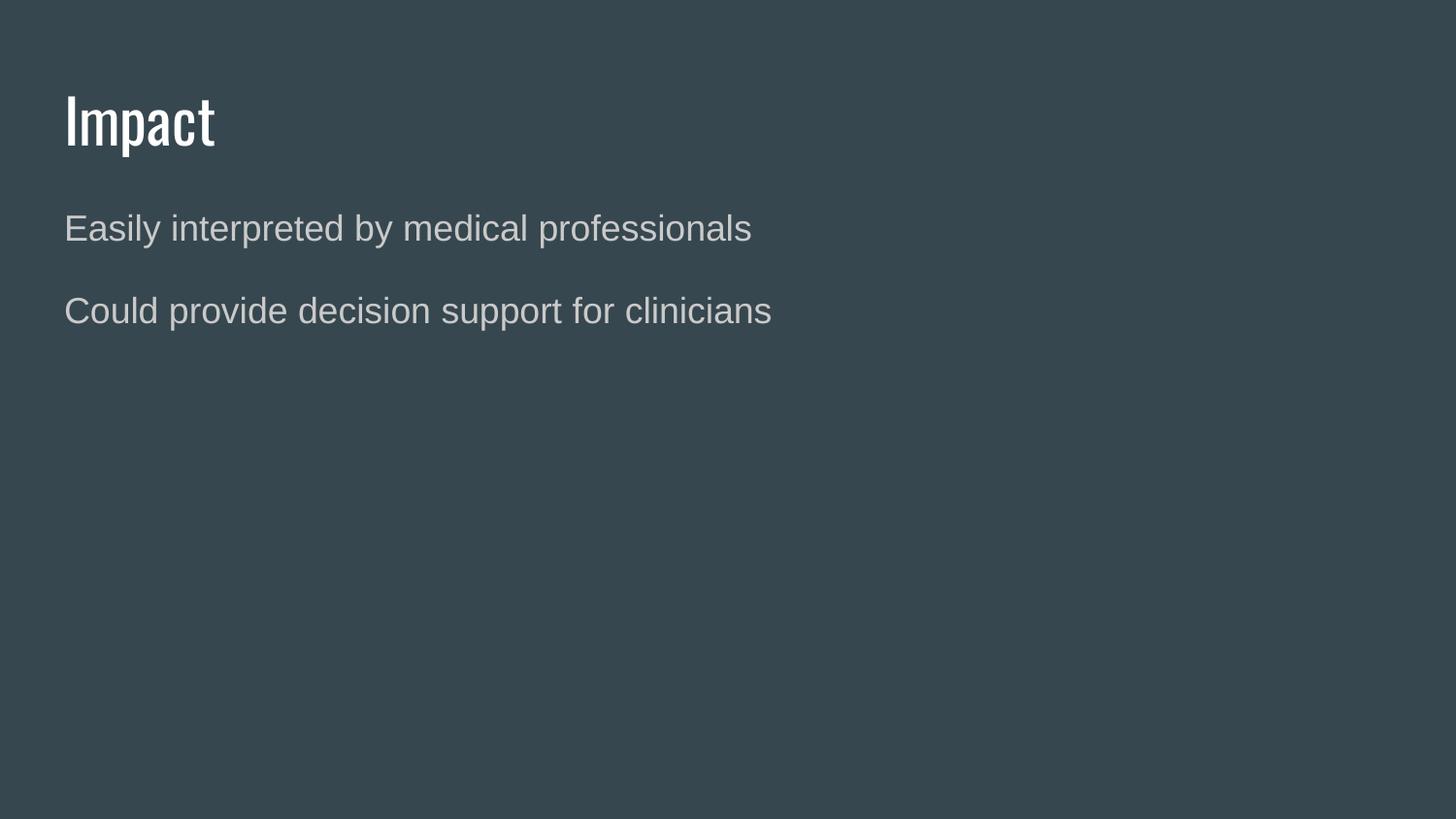

# Impact
Easily interpreted by medical professionals
Could provide decision support for clinicians